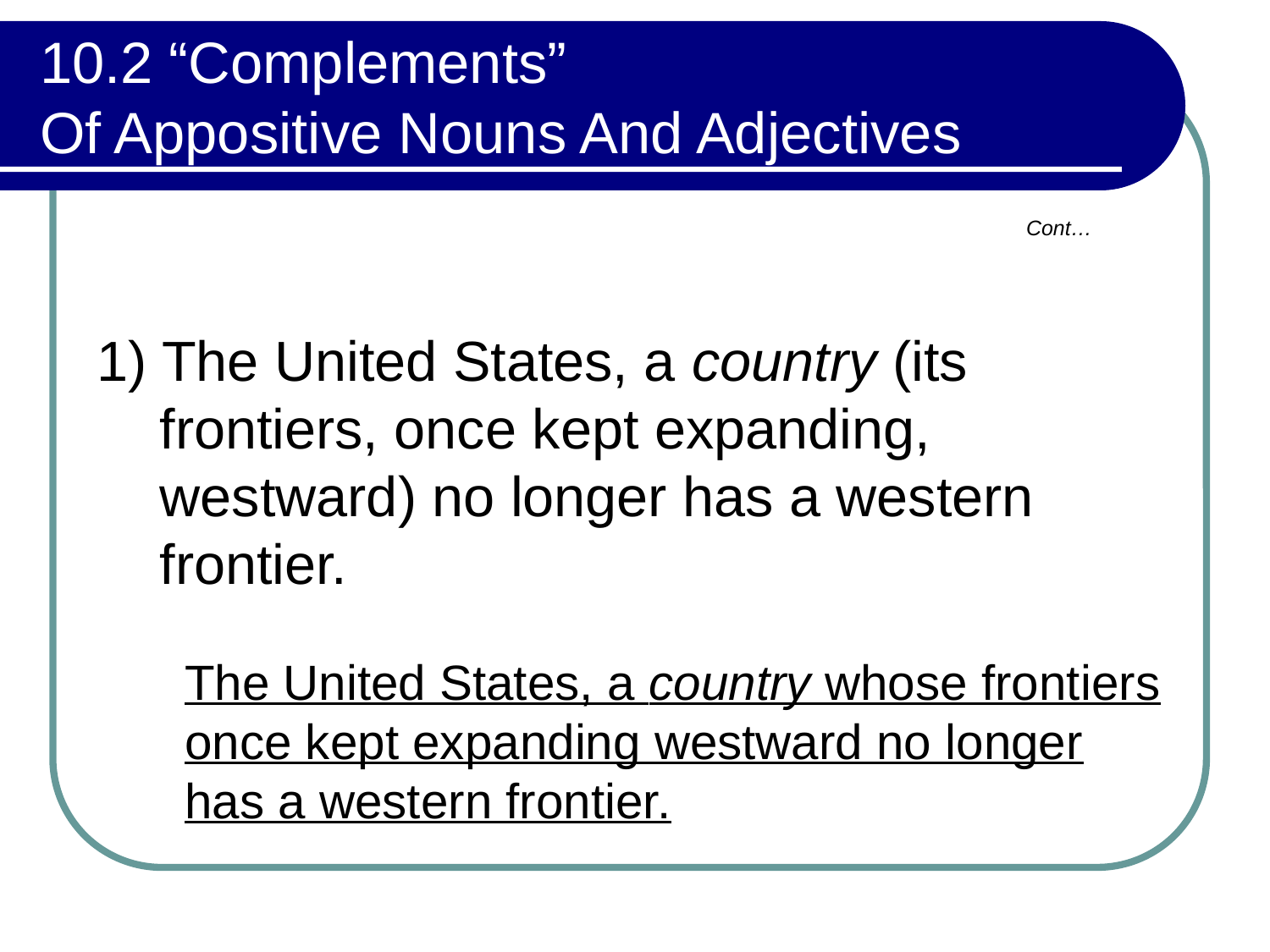

# 10.2 “Complements” Of Appositive Nouns And Adjectives
Cont…

1) The United States, a country (its frontiers, once kept expanding, westward) no longer has a western frontier.

The United States, a country whose frontiers once kept expanding westward no longer has a western frontier.